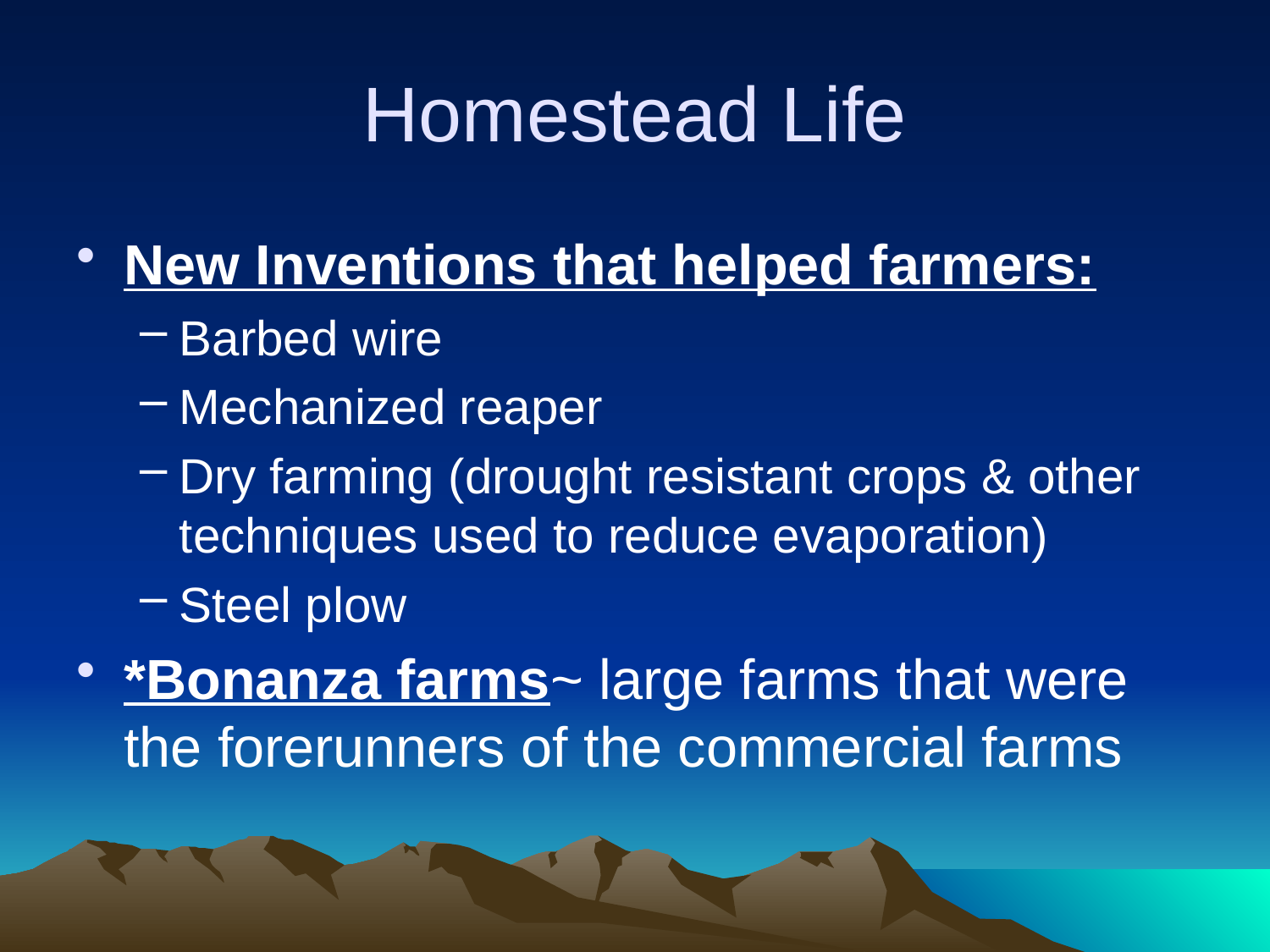

# Homestead Life
New Inventions that helped farmers:
Barbed wire
Mechanized reaper
Dry farming (drought resistant crops & other techniques used to reduce evaporation)
Steel plow
*Bonanza farms~ large farms that were the forerunners of the commercial farms